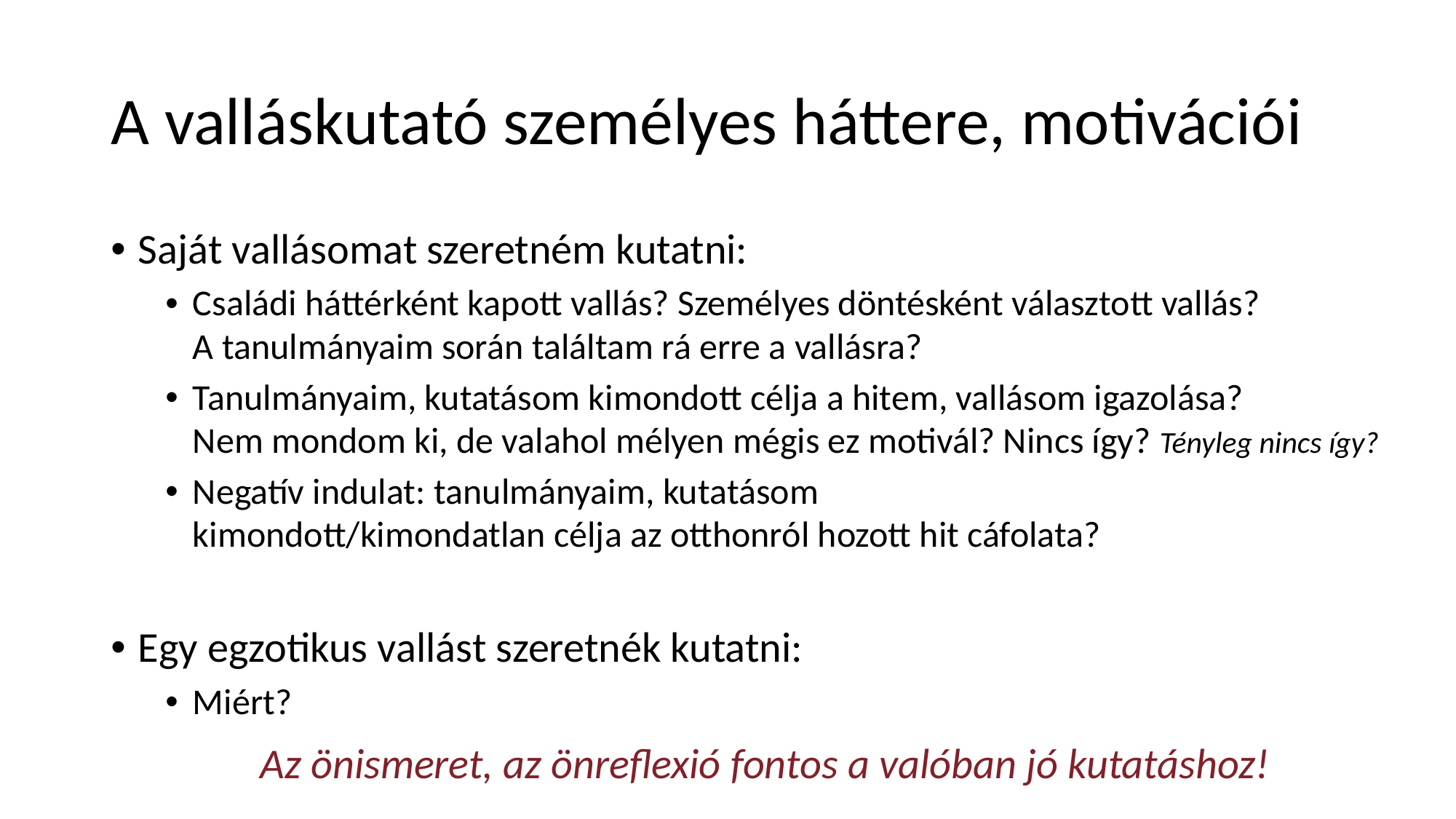

# A valláskutató személyes háttere, motivációi
Saját vallásomat szeretném kutatni:
Családi háttérként kapott vallás? Személyes döntésként választott vallás?
A tanulmányaim során találtam rá erre a vallásra?
Tanulmányaim, kutatásom kimondott célja a hitem, vallásom igazolása?
Nem mondom ki, de valahol mélyen mégis ez motivál? Nincs így? Tényleg nincs így?
Negatív indulat: tanulmányaim, kutatásom
kimondott/kimondatlan célja az otthonról hozott hit cáfolata?

Egy egzotikus vallást szeretnék kutatni:
Miért?
Az önismeret, az önreflexió fontos a valóban jó kutatáshoz!